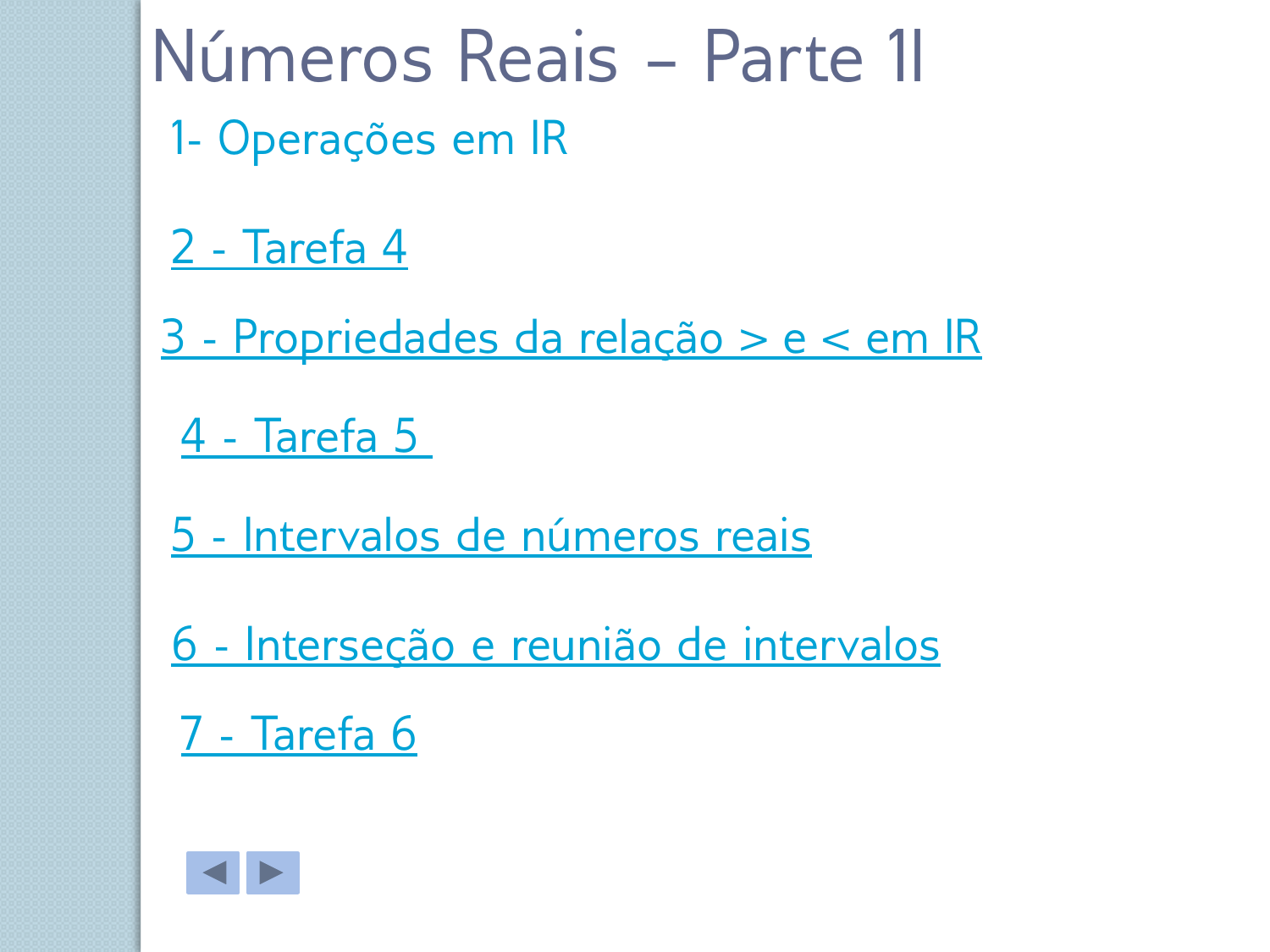

Números Reais – Parte 1I
1- Operações em IR
2 - Tarefa 4
3 - Propriedades da relação > e < em IR
4 - Tarefa 5
5 - Intervalos de números reais
6 - Interseção e reunião de intervalos
7 - Tarefa 6